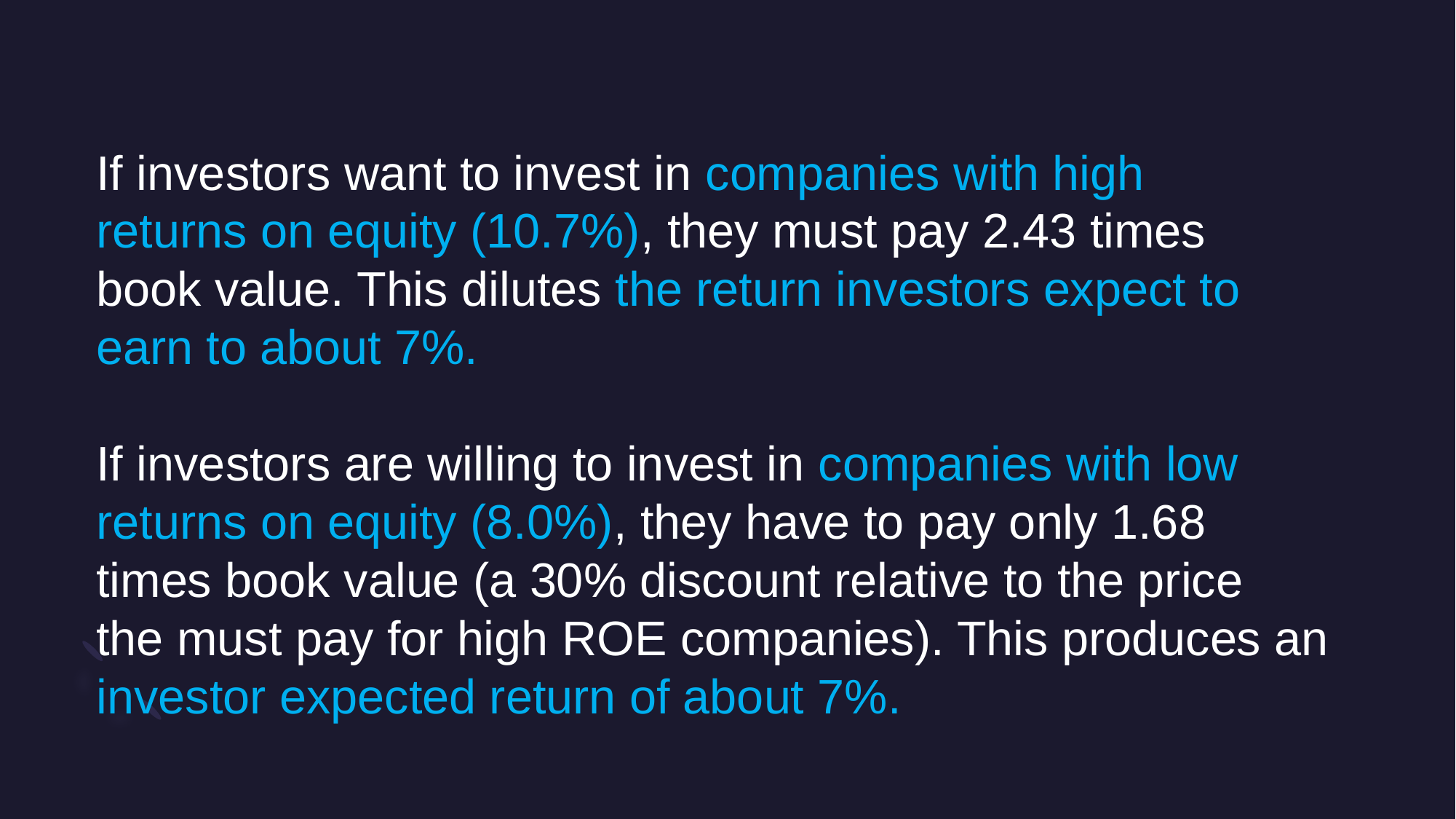

If investors want to invest in companies with high
returns on equity (10.7%), they must pay 2.43 times
book value. This dilutes the return investors expect to
earn to about 7%.

If investors are willing to invest in companies with low
returns on equity (8.0%), they have to pay only 1.68
times book value (a 30% discount relative to the price
the must pay for high ROE companies). This produces an
investor expected return of about 7%.